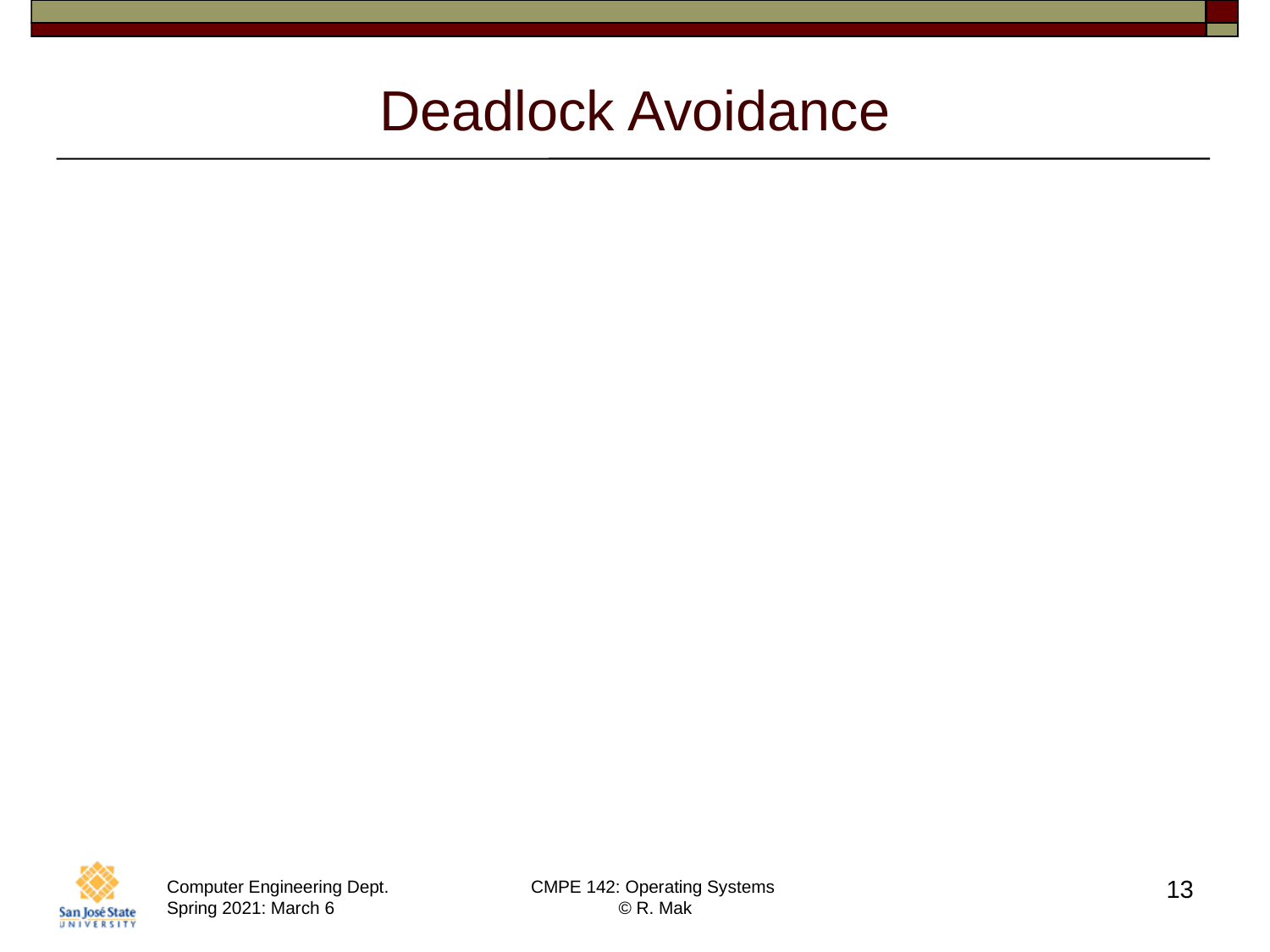

# Deadlock Avoidance
In most systems, processes request resources
one at a time.

Decide: Is it safe for the system to grant a resource?
Allocate a resource only when it is safe.

Can the system avoid deadlocks by always making the right decision whether or not to grant a resource?
13